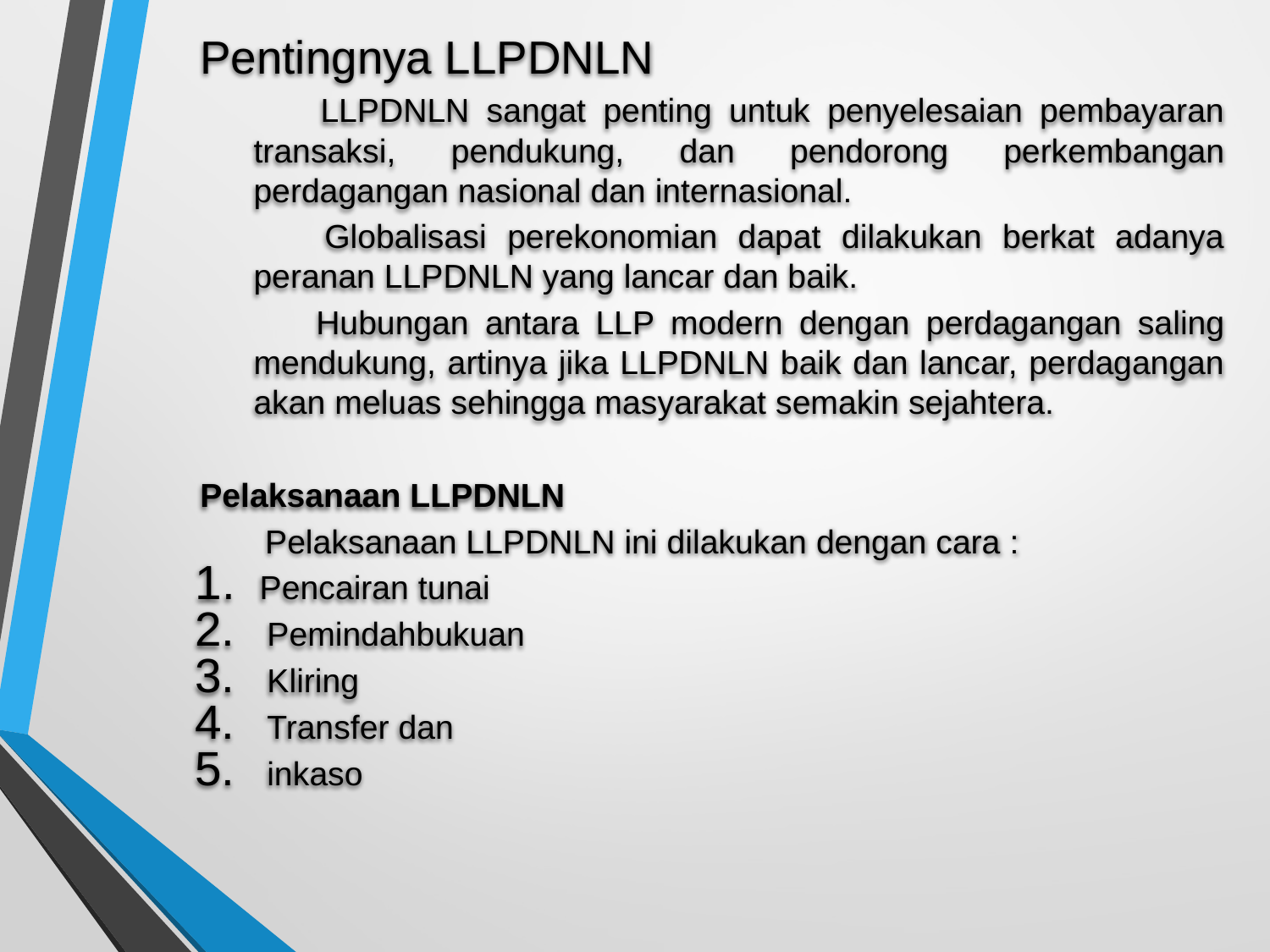

Pentingnya LLPDNLN
       LLPDNLN sangat penting untuk penyelesaian pembayaran transaksi, pendukung, dan pendorong perkembangan perdagangan nasional dan internasional.
      Globalisasi perekonomian dapat dilakukan berkat adanya peranan LLPDNLN yang lancar dan baik.
       Hubungan antara LLP modern dengan perdagangan saling mendukung, artinya jika LLPDNLN baik dan lancar, perdagangan akan meluas sehingga masyarakat semakin sejahtera.

Pelaksanaan LLPDNLN
       Pelaksanaan LLPDNLN ini dilakukan dengan cara :
Pencairan tunai
Pemindahbukuan
Kliring
Transfer dan
inkaso